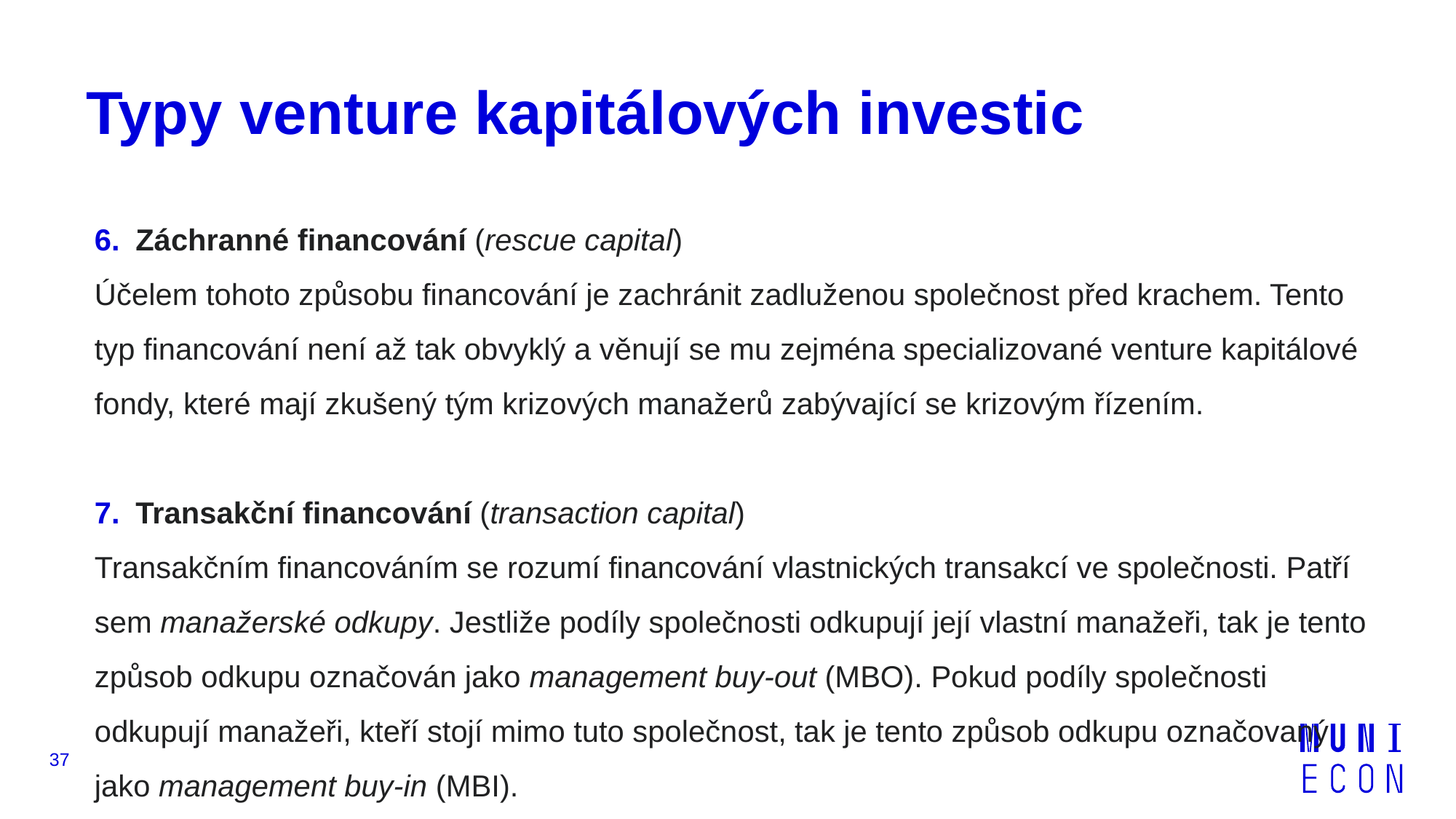

# Typy venture kapitálových investic
Záchranné financování (rescue capital)
Účelem tohoto způsobu financování je zachránit zadluženou společnost před krachem. Tento typ financování není až tak obvyklý a věnují se mu zejména specializované venture kapitálové fondy, které mají zkušený tým krizových manažerů zabývající se krizovým řízením.

Transakční financování (transaction capital)
Transakčním financováním se rozumí financování vlastnických transakcí ve společnosti. Patří sem manažerské odkupy. Jestliže podíly společnosti odkupují její vlastní manažeři, tak je tento způsob odkupu označován jako management buy-out (MBO). Pokud podíly společnosti odkupují manažeři, kteří stojí mimo tuto společnost, tak je tento způsob odkupu označovaný jako management buy-in (MBI).
37